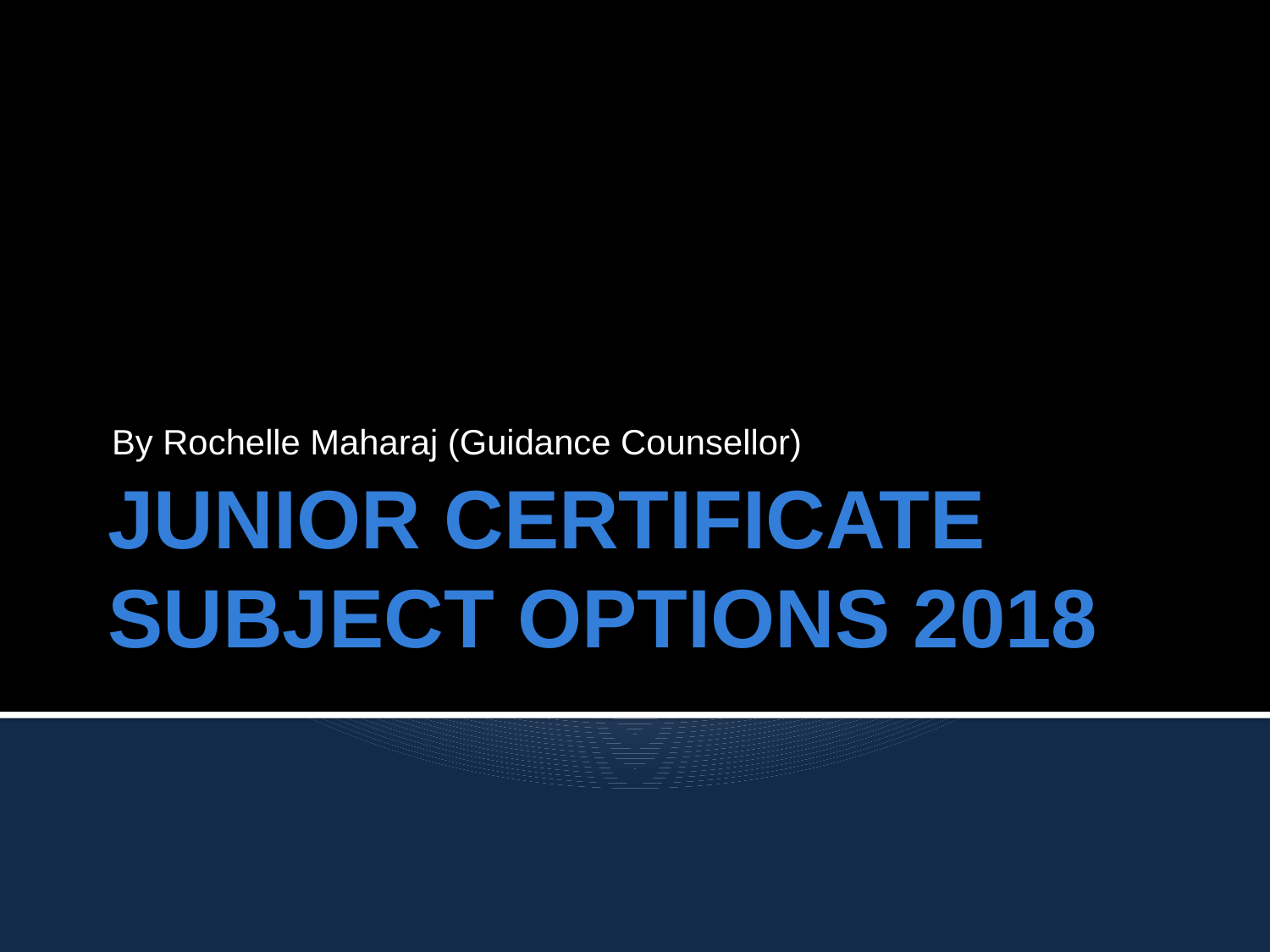

By Rochelle Maharaj (Guidance Counsellor)
# JUNIOR CERTIFICATE SUBJECT OPTIONS 2018